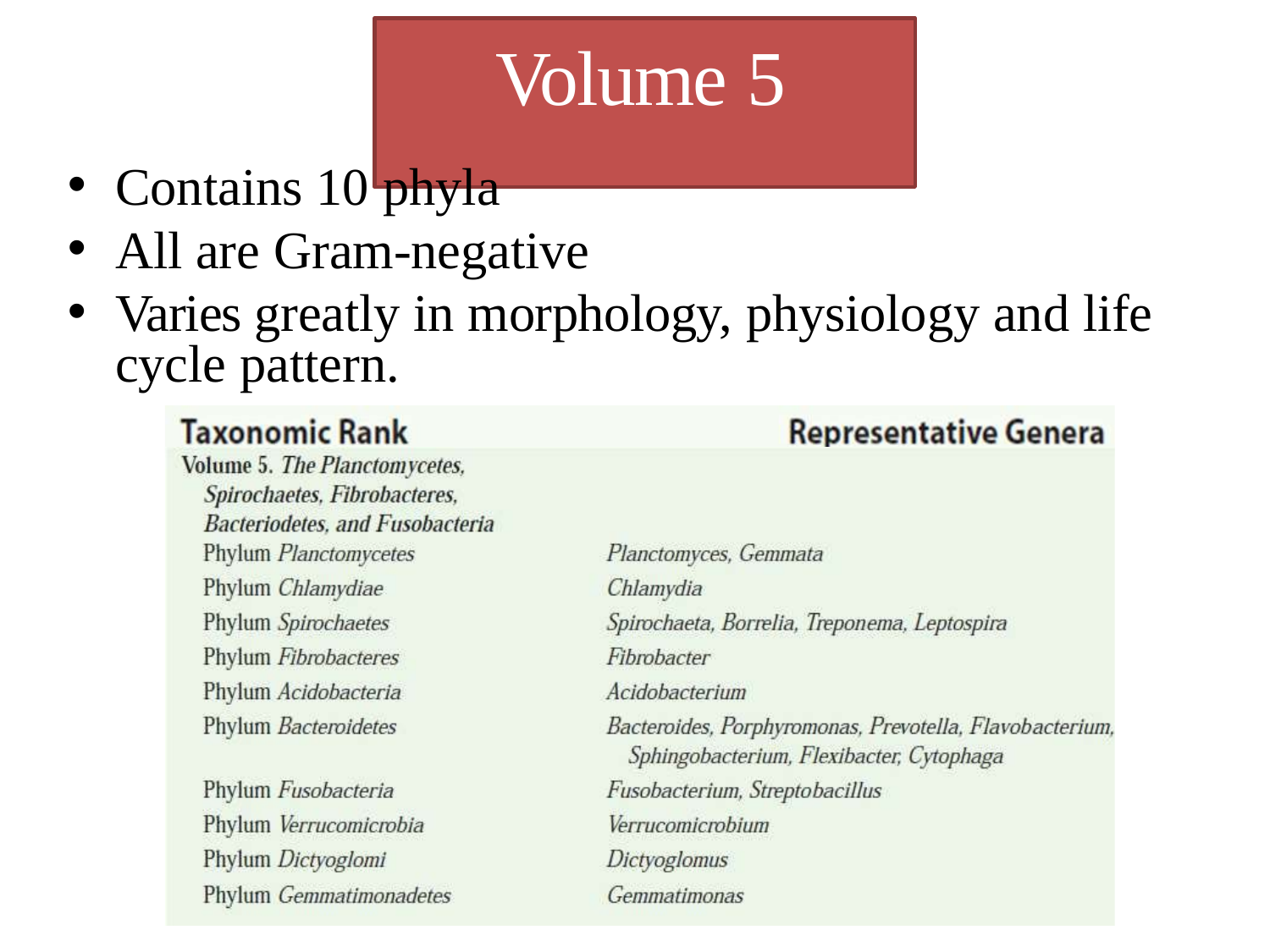

# Volume 5
Contains 10 phyla
All are Gram-negative
Varies greatly in morphology, physiology and life  cycle pattern.